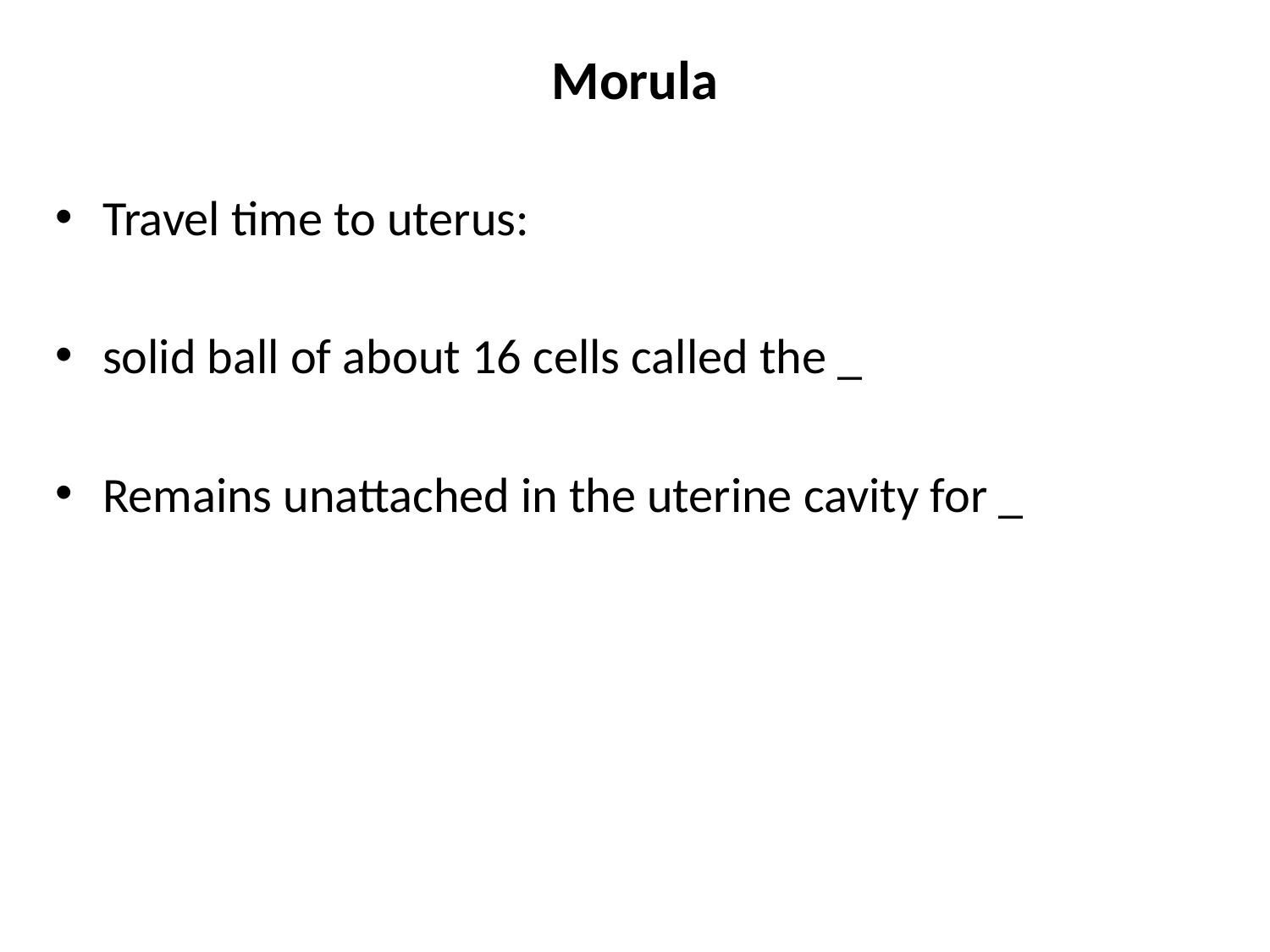

# Morula
Travel time to uterus:

solid ball of about 16 cells called the _

Remains unattached in the uterine cavity for _